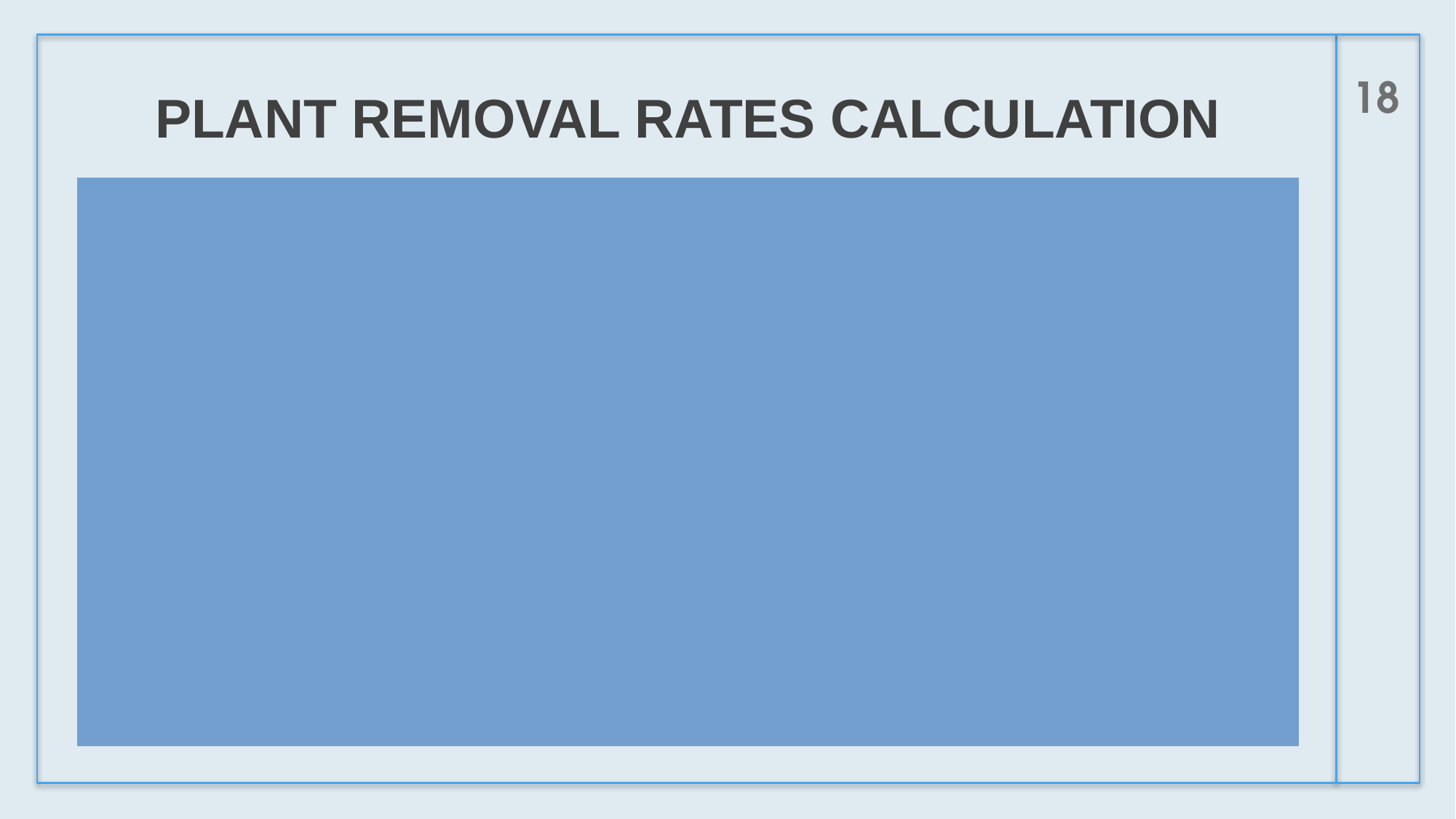

18
# Plant Removal Rates Calculation​
Enter 12 data points for every POC either using average DMR or LTMP (STMP would only be 4) ​
 update spreadsheet as you receive LTMP/STMP results each quarter:​
less typing at HWA time​
verify met LTMP/STMP Detection Levels (DLs)… ​
…and get sample re-analyzed before lab tosses sample​
can review trends in data, outliers, etc.​